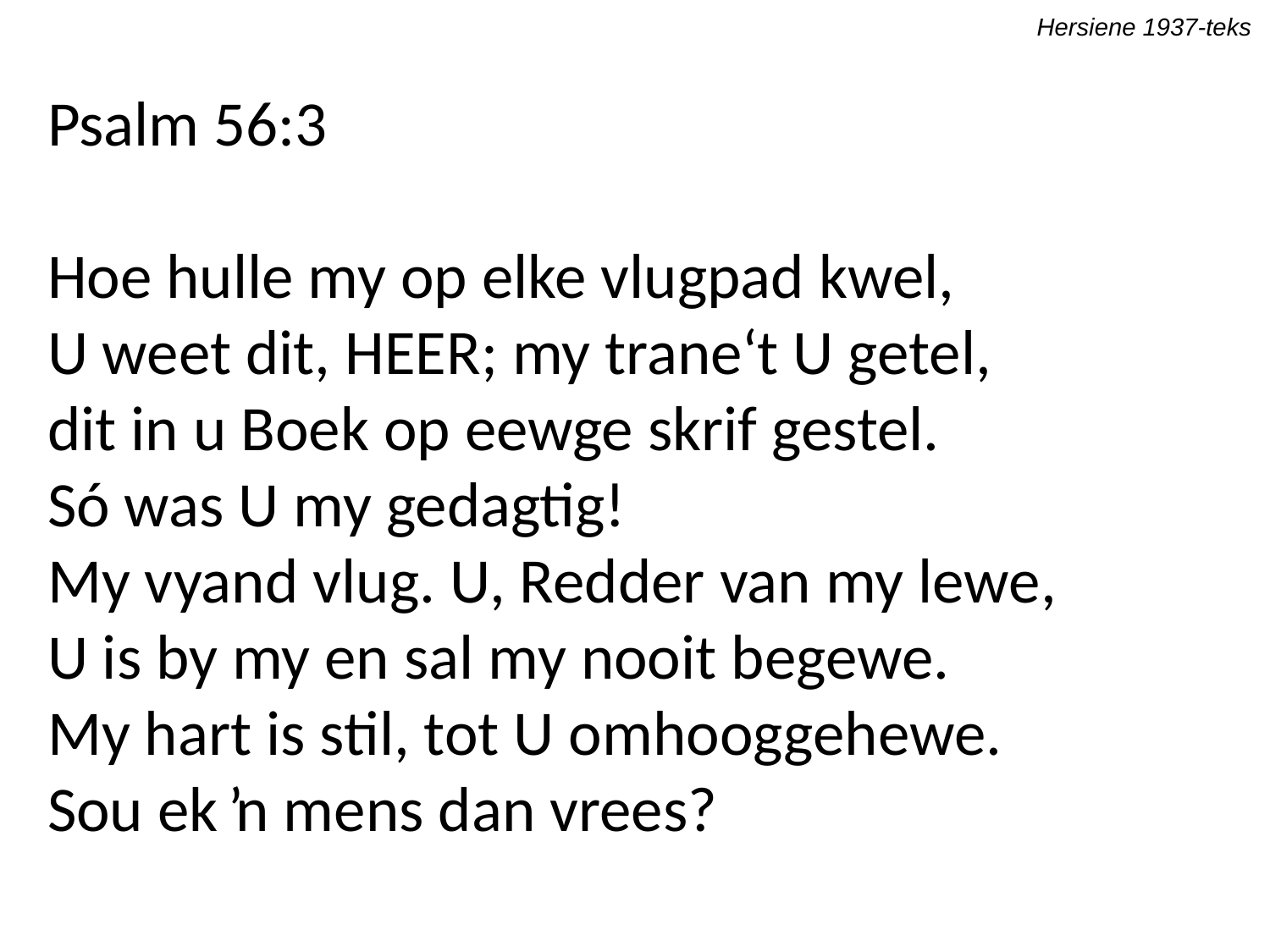

Hersiene 1937-teks
Psalm 56:3

Hoe hulle my op elke vlugpad kwel,
U weet dit, Heer; my trane‘t U getel,
dit in u Boek op eewge skrif gestel.
Só was U my gedagtig!
My vyand vlug. U, Redder van my lewe,
U is by my en sal my nooit begewe.
My hart is stil, tot U omhooggehewe.
Sou ek ŉ mens dan vrees?